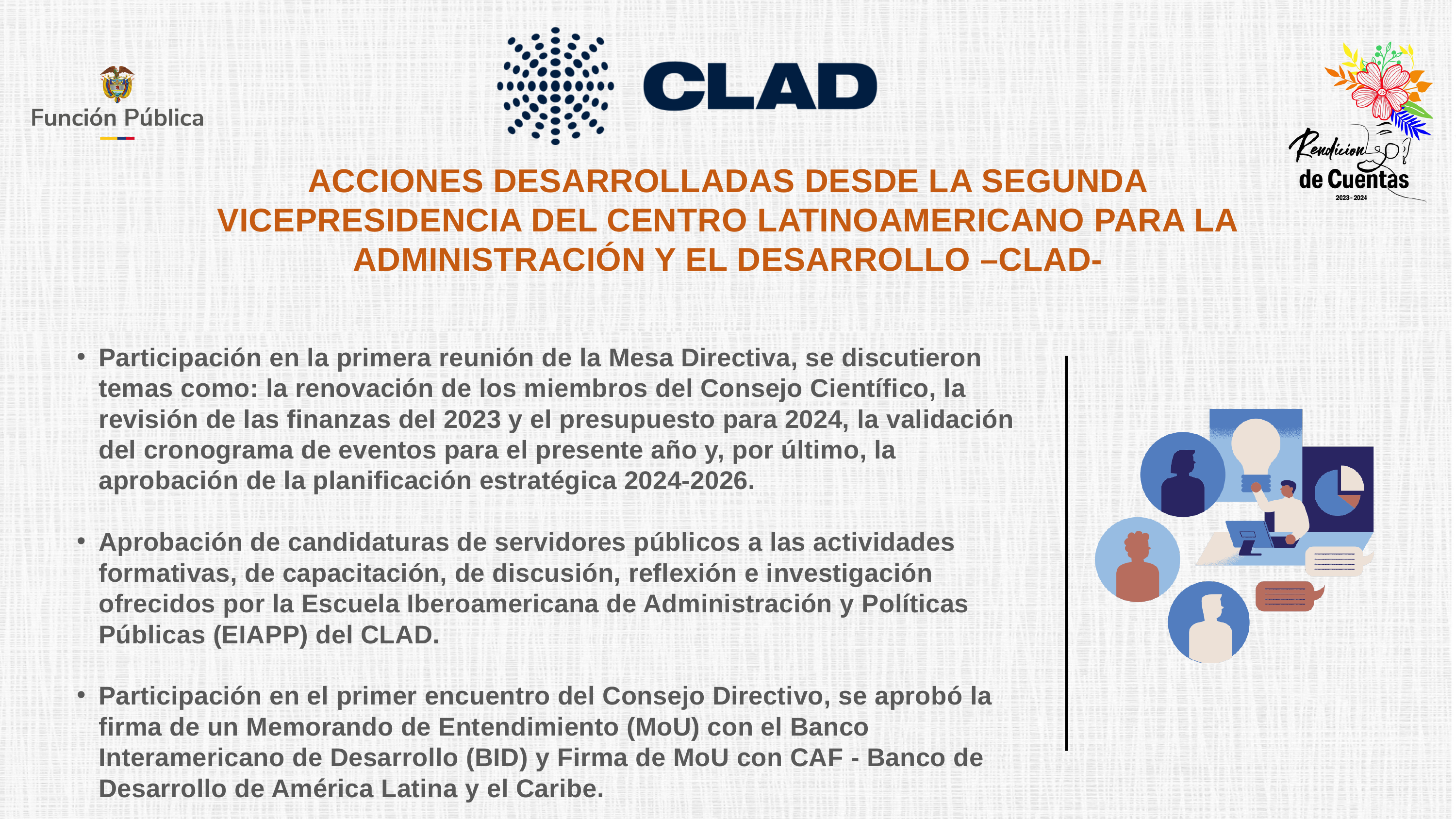

ACCIONES DESARROLLADAS DESDE LA SEGUNDA VICEPRESIDENCIA DEL CENTRO LATINOAMERICANO PARA LA ADMINISTRACIÓN Y EL DESARROLLO –CLAD-

Participación en la primera reunión de la Mesa Directiva, se discutieron temas como: la renovación de los miembros del Consejo Científico, la revisión de las finanzas del 2023 y el presupuesto para 2024, la validación del cronograma de eventos para el presente año y, por último, la aprobación de la planificación estratégica 2024-2026.

Aprobación de candidaturas de servidores públicos a las actividades formativas, de capacitación, de discusión, reflexión e investigación ofrecidos por la Escuela Iberoamericana de Administración y Políticas Públicas (EIAPP) del CLAD.

Participación en el primer encuentro del Consejo Directivo, se aprobó la firma de un Memorando de Entendimiento (MoU) con el Banco Interamericano de Desarrollo (BID) y Firma de MoU con CAF - Banco de Desarrollo de América Latina y el Caribe.